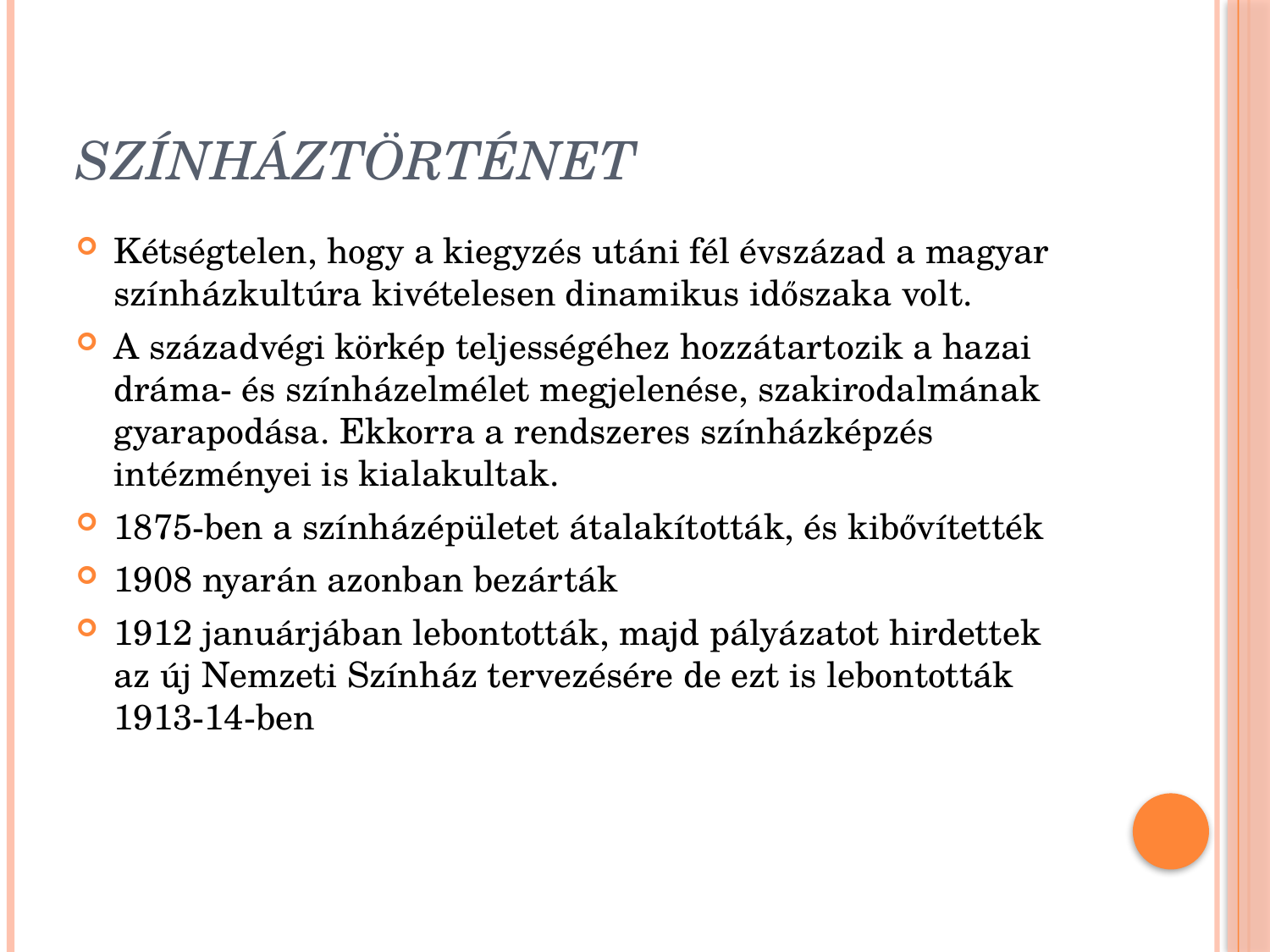

# Színháztörténet
Kétségtelen, hogy a kiegyzés utáni fél évszázad a magyar színházkultúra kivételesen dinamikus időszaka volt.
A századvégi körkép teljességéhez hozzátartozik a hazai dráma- és színházelmélet megjelenése, szakirodalmának gyarapodása. Ekkorra a rendszeres színházképzés intézményei is kialakultak.
1875-ben a színházépületet átalakították, és kibővítették
1908 nyarán azonban bezárták
1912 januárjában lebontották, majd pályázatot hirdettek az új Nemzeti Színház tervezésére de ezt is lebontották 1913-14-ben